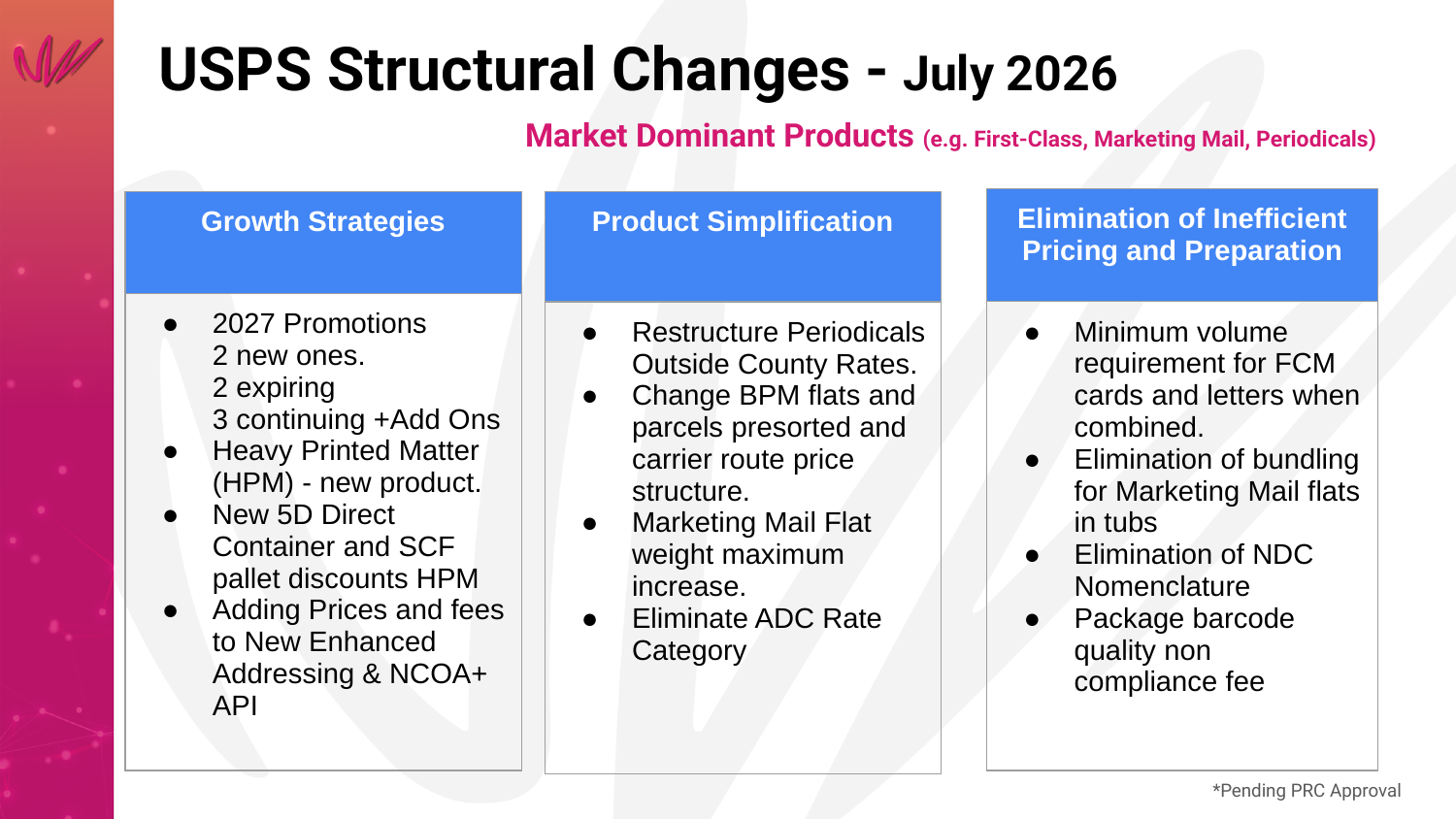

# USPS Structural Changes - July 2026
Market Dominant Products (e.g. First-Class, Marketing Mail, Periodicals)
| Elimination of Inefficient Pricing and Preparation |
| --- |
| Minimum volume requirement for FCM cards and letters when combined. Elimination of bundling for Marketing Mail flats in tubs Elimination of NDC Nomenclature Package barcode quality non compliance fee |
| Growth Strategies |
| --- |
| 2027 Promotions 2 new ones. 2 expiring 3 continuing +Add Ons Heavy Printed Matter (HPM) - new product. New 5D Direct Container and SCF pallet discounts HPM Adding Prices and fees to New Enhanced Addressing & NCOA+ API |
| Product Simplification |
| --- |
| Restructure Periodicals Outside County Rates. Change BPM flats and parcels presorted and carrier route price structure. Marketing Mail Flat weight maximum increase. Eliminate ADC Rate Category |
*Pending PRC Approval